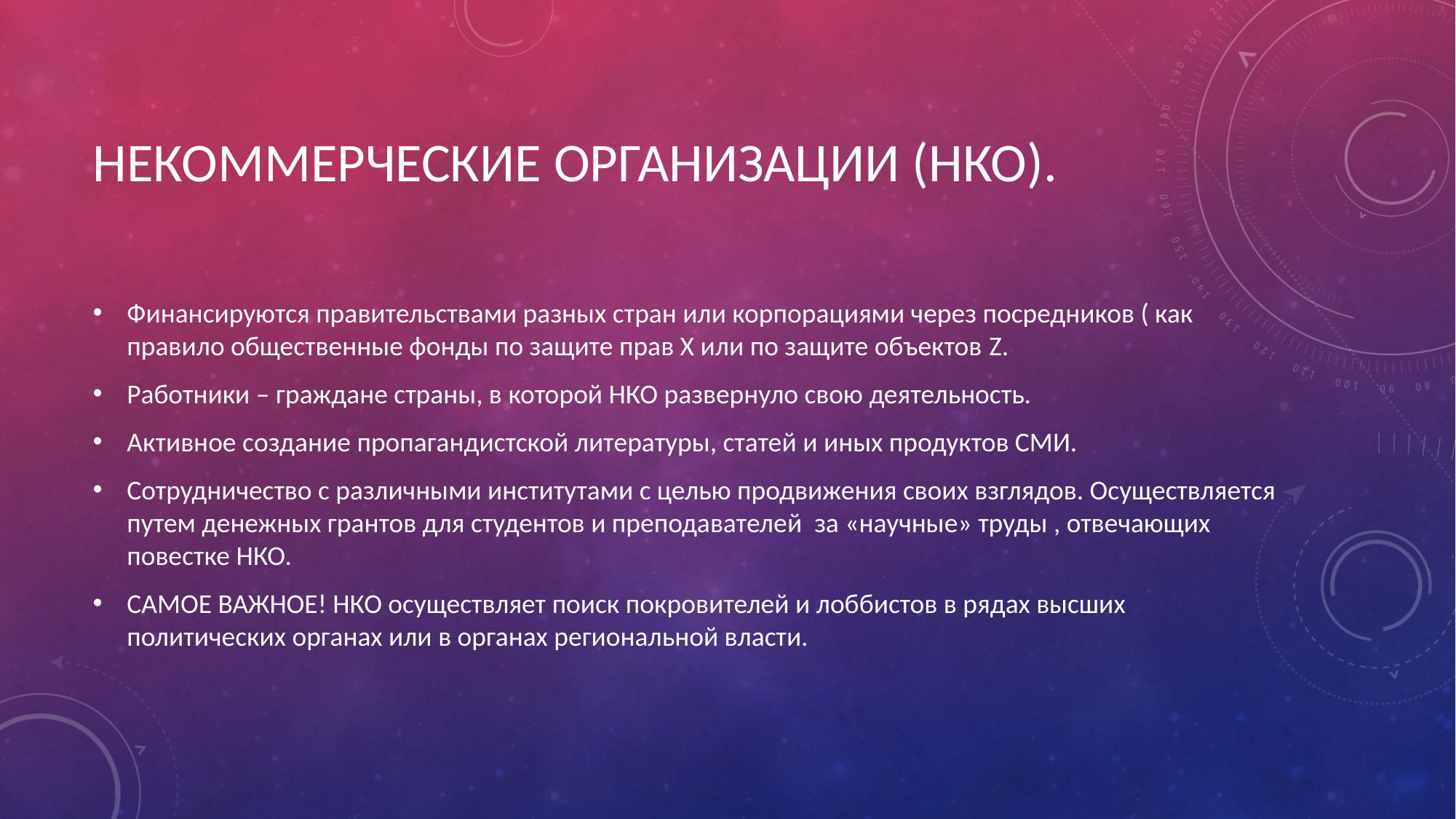

# Некоммерческие организации (НКО).
Финансируются правительствами разных стран или корпорациями через посредников ( как правило общественные фонды по защите прав Х или по защите объектов Z.
Работники – граждане страны, в которой НКО развернуло свою деятельность.
Активное создание пропагандистской литературы, статей и иных продуктов СМИ.
Сотрудничество с различными институтами с целью продвижения своих взглядов. Осуществляется путем денежных грантов для студентов и преподавателей  за «научные» труды , отвечающих повестке НКО.
САМОЕ ВАЖНОЕ! НКО осуществляет поиск покровителей и лоббистов в рядах высших политических органах или в органах региональной власти.